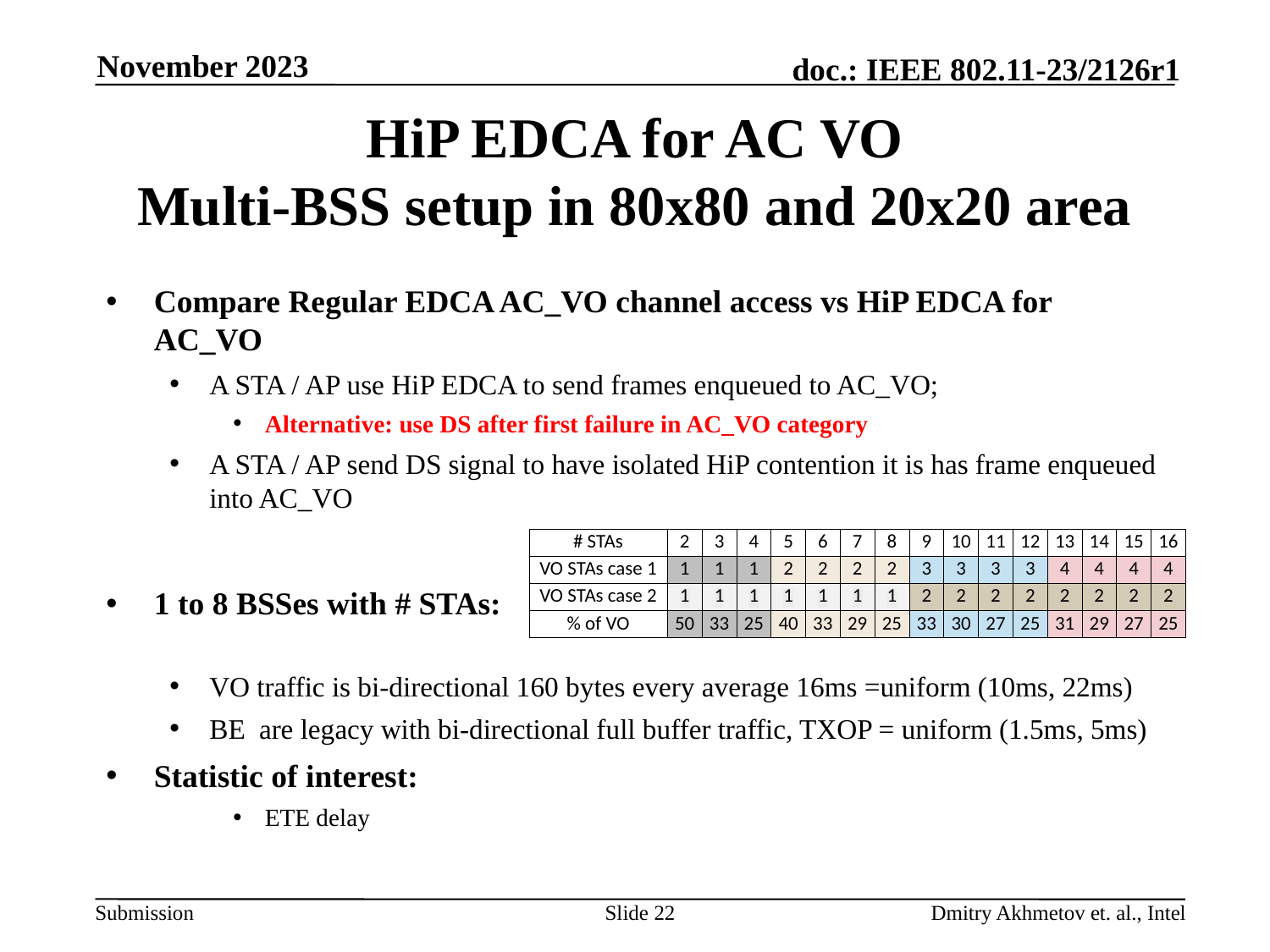

November 2023
# HiP EDCA for AC VO Multi-BSS setup in 80x80 and 20x20 area
Compare Regular EDCA AC_VO channel access vs HiP EDCA for AC_VO
A STA / AP use HiP EDCA to send frames enqueued to AC_VO;
Alternative: use DS after first failure in AC_VO category
A STA / AP send DS signal to have isolated HiP contention it is has frame enqueued into AC_VO

1 to 8 BSSes with # STAs:

VO traffic is bi-directional 160 bytes every average 16ms =uniform (10ms, 22ms)
BE  are legacy with bi-directional full buffer traffic, TXOP = uniform (1.5ms, 5ms)
Statistic of interest:
ETE delay
| # STAs | 2 | 3 | 4 | 5 | 6 | 7 | 8 | 9 | 10 | 11 | 12 | 13 | 14 | 15 | 16 |
| --- | --- | --- | --- | --- | --- | --- | --- | --- | --- | --- | --- | --- | --- | --- | --- |
| VO STAs case 1 | 1 | 1 | 1 | 2 | 2 | 2 | 2 | 3 | 3 | 3 | 3 | 4 | 4 | 4 | 4 |
| VO STAs case 2 | 1 | 1 | 1 | 1 | 1 | 1 | 1 | 2 | 2 | 2 | 2 | 2 | 2 | 2 | 2 |
| % of VO | 50 | 33 | 25 | 40 | 33 | 29 | 25 | 33 | 30 | 27 | 25 | 31 | 29 | 27 | 25 |
Slide 22
Dmitry Akhmetov et. al., Intel